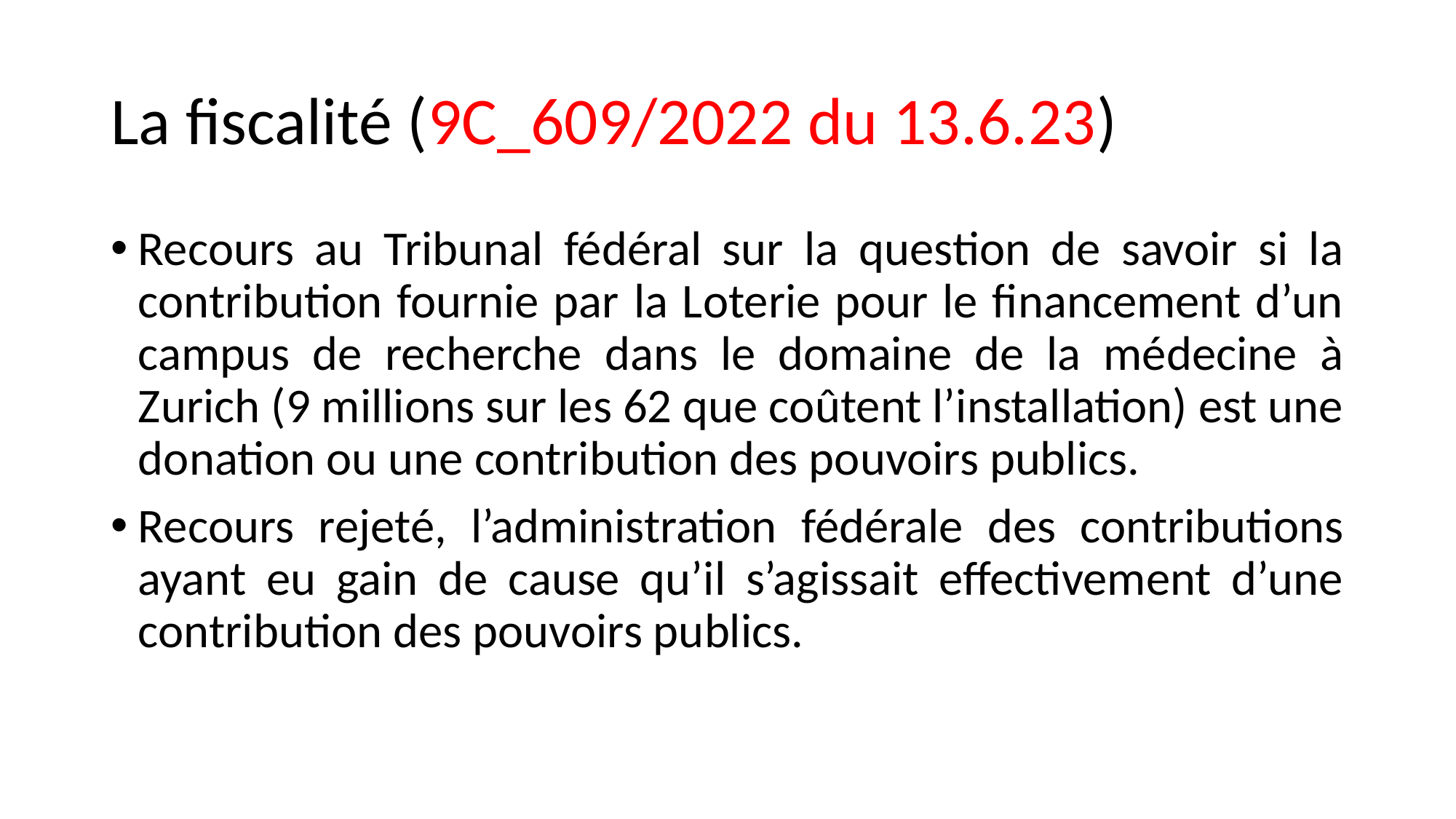

# La fiscalité (9C_609/2022 du 13.6.23)
Recours au Tribunal fédéral sur la question de savoir si la contribution fournie par la Loterie pour le financement d’un campus de recherche dans le domaine de la médecine à Zurich (9 millions sur les 62 que coûtent l’installation) est une donation ou une contribution des pouvoirs publics.
Recours rejeté, l’administration fédérale des contributions ayant eu gain de cause qu’il s’agissait effectivement d’une contribution des pouvoirs publics.